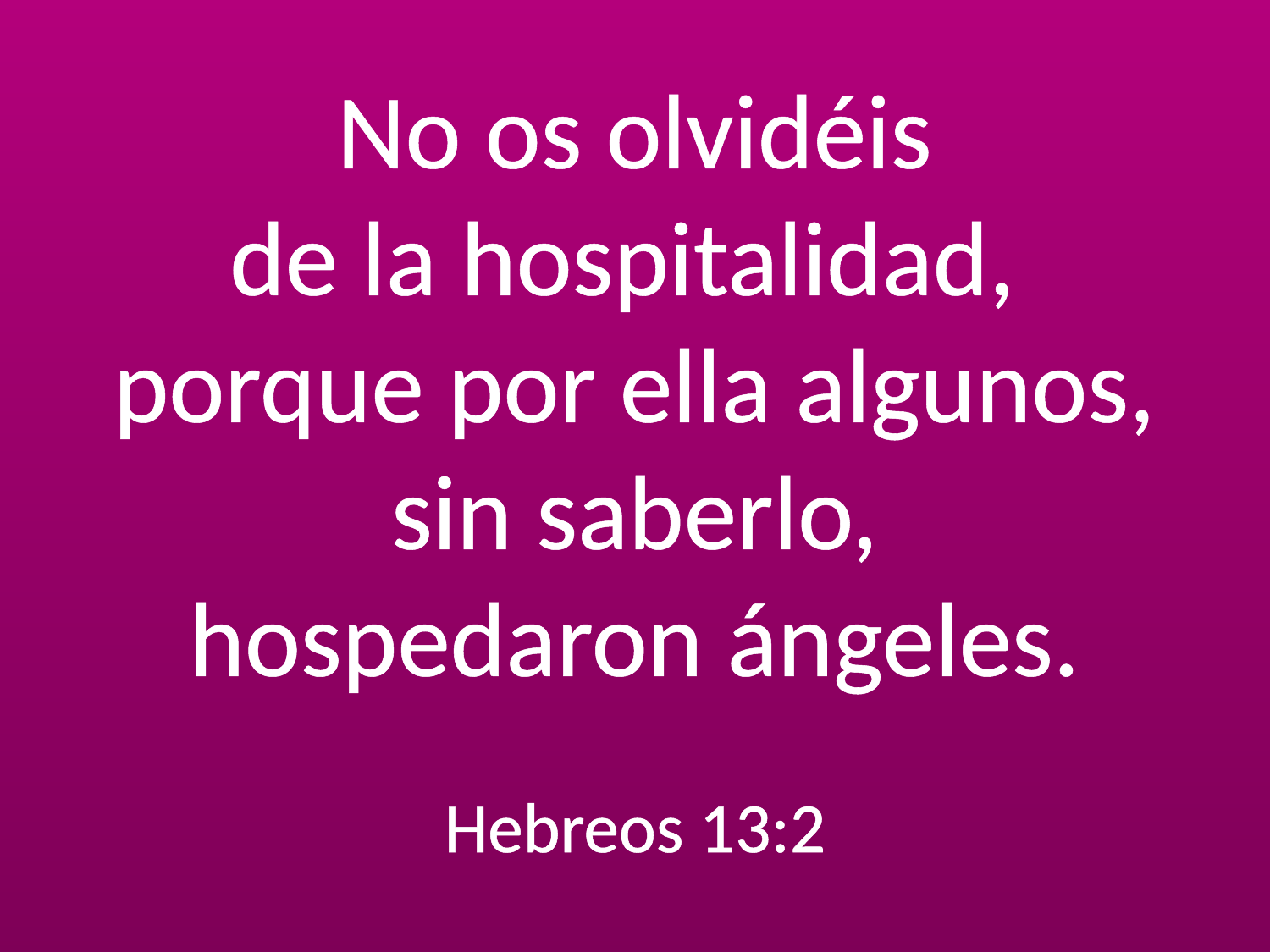

No os olvidéis
de la hospitalidad,
porque por ella algunos,
sin saberlo,
hospedaron ángeles.
Hebreos 13:2